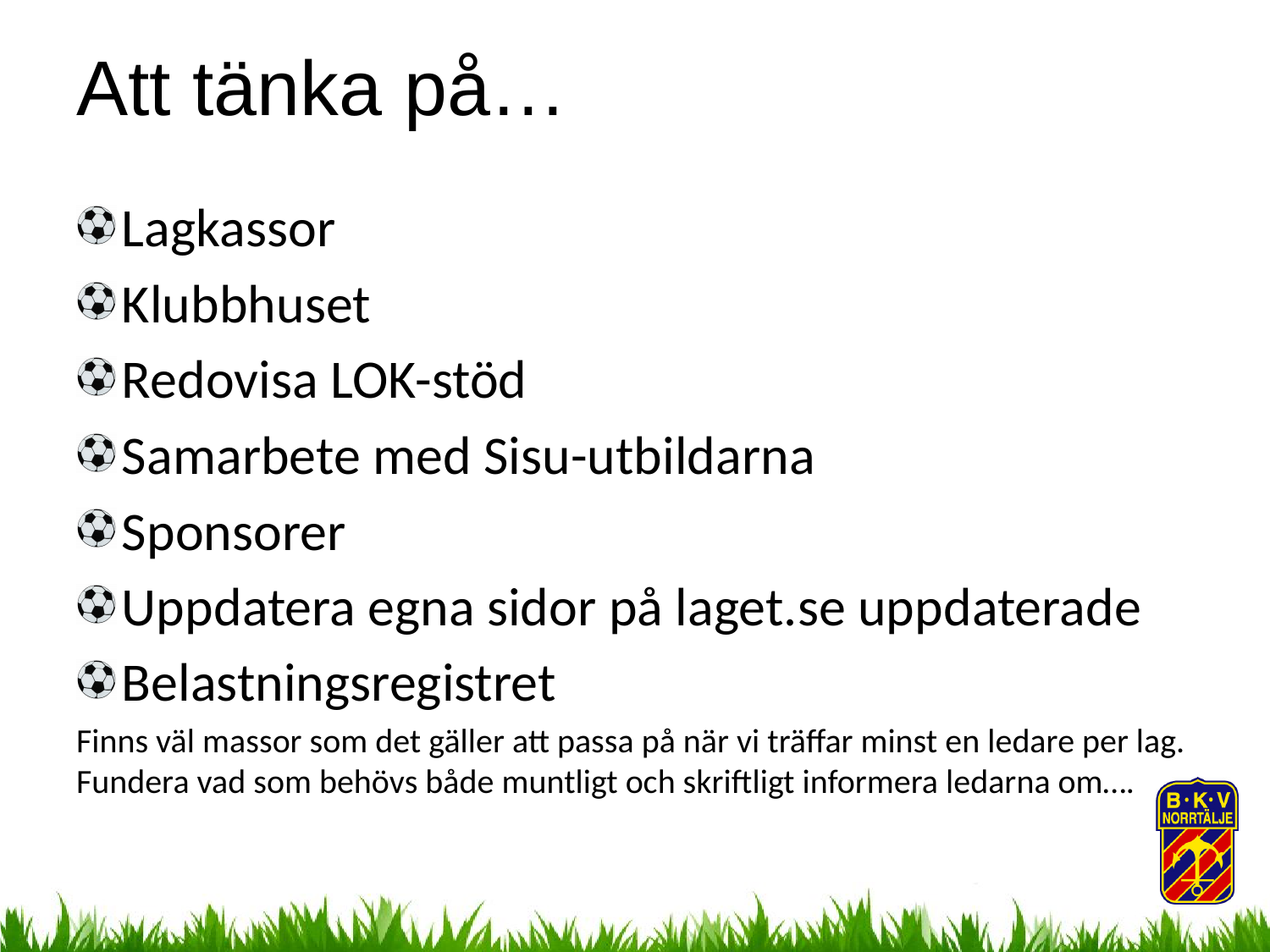

# Att tänka på…
Lagkassor
Klubbhuset
Redovisa LOK-stöd
Samarbete med Sisu-utbildarna
Sponsorer
Uppdatera egna sidor på laget.se uppdaterade
Belastningsregistret
Finns väl massor som det gäller att passa på när vi träffar minst en ledare per lag. Fundera vad som behövs både muntligt och skriftligt informera ledarna om….